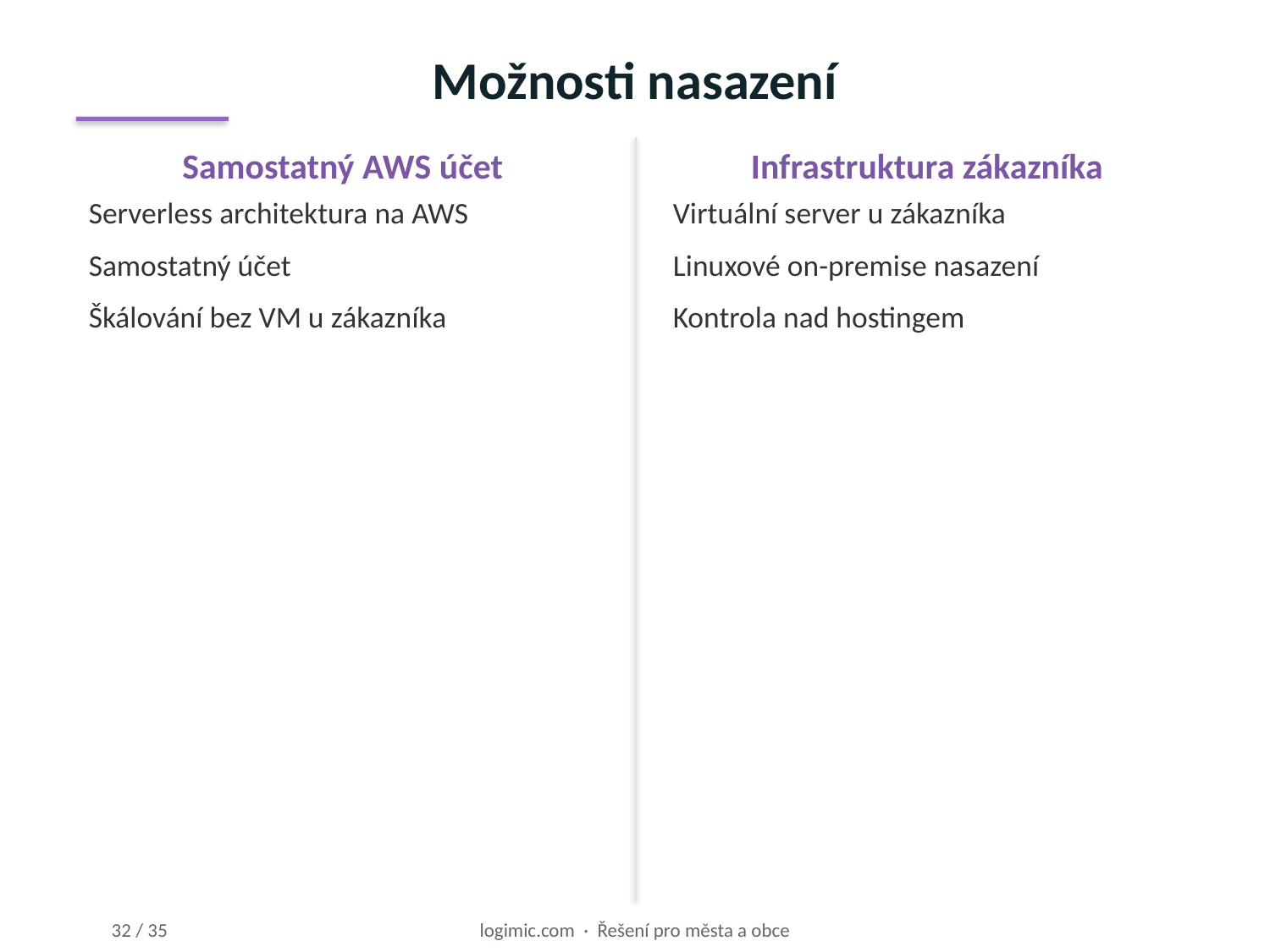

Možnosti nasazení

Samostatný AWS účet

Infrastruktura zákazníka
Serverless architektura na AWS
Samostatný účet
Škálování bez VM u zákazníka
Virtuální server u zákazníka
Linuxové on-premise nasazení
Kontrola nad hostingem
logimic.com  ·  Řešení pro města a obce
32 / 35